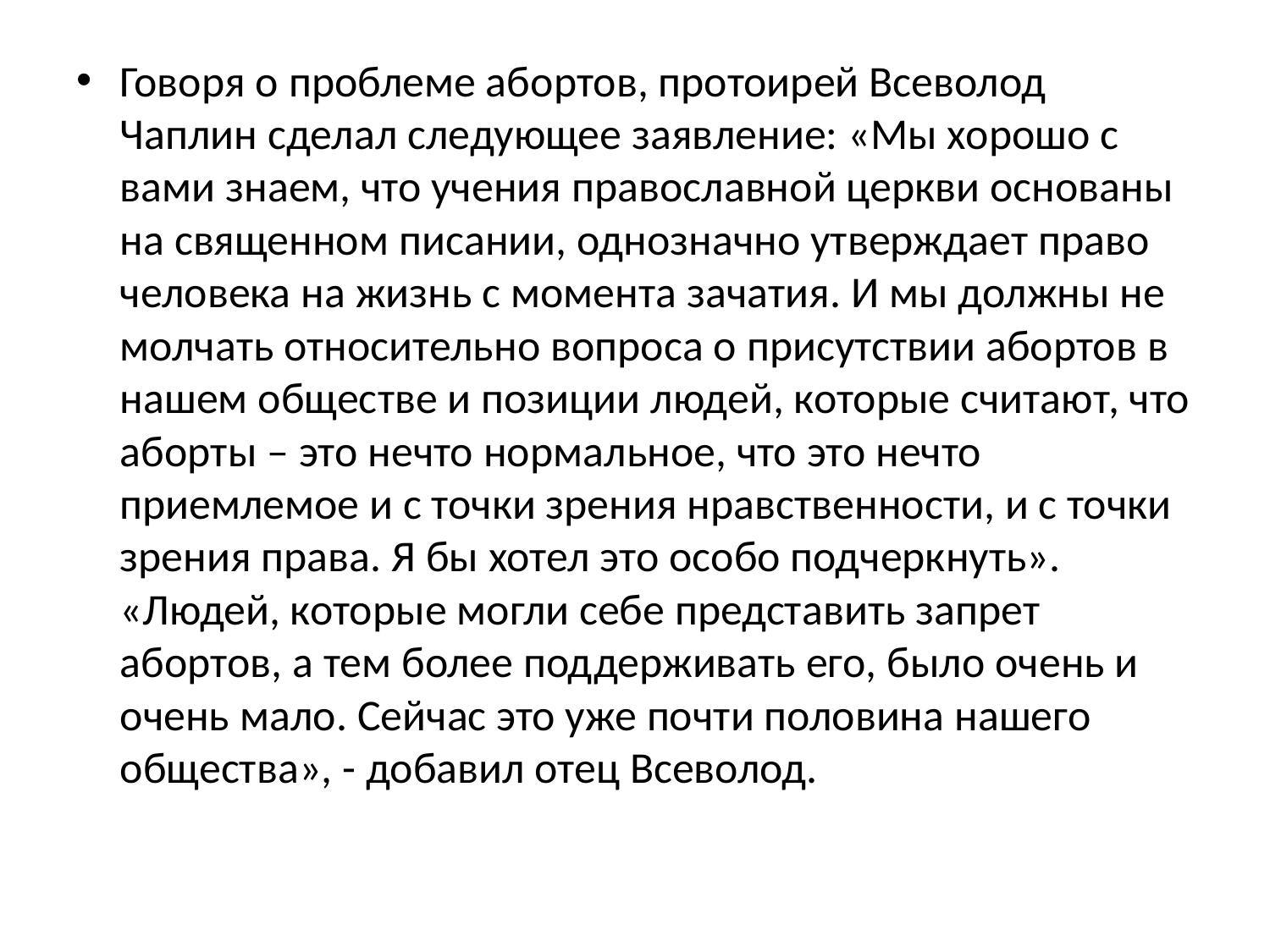

#
Говоря о проблеме абортов, протоирей Всеволод Чаплин сделал следующее заявление: «Мы хорошо с вами знаем, что учения православной церкви основаны на священном писании, однозначно утверждает право человека на жизнь с момента зачатия. И мы должны не молчать относительно вопроса о присутствии абортов в нашем обществе и позиции людей, которые считают, что аборты – это нечто нормальное, что это нечто приемлемое и с точки зрения нравственности, и с точки зрения права. Я бы хотел это особо подчеркнуть». «Людей, которые могли себе представить запрет абортов, а тем более поддерживать его, было очень и очень мало. Сейчас это уже почти половина нашего общества», - добавил отец Всеволод.